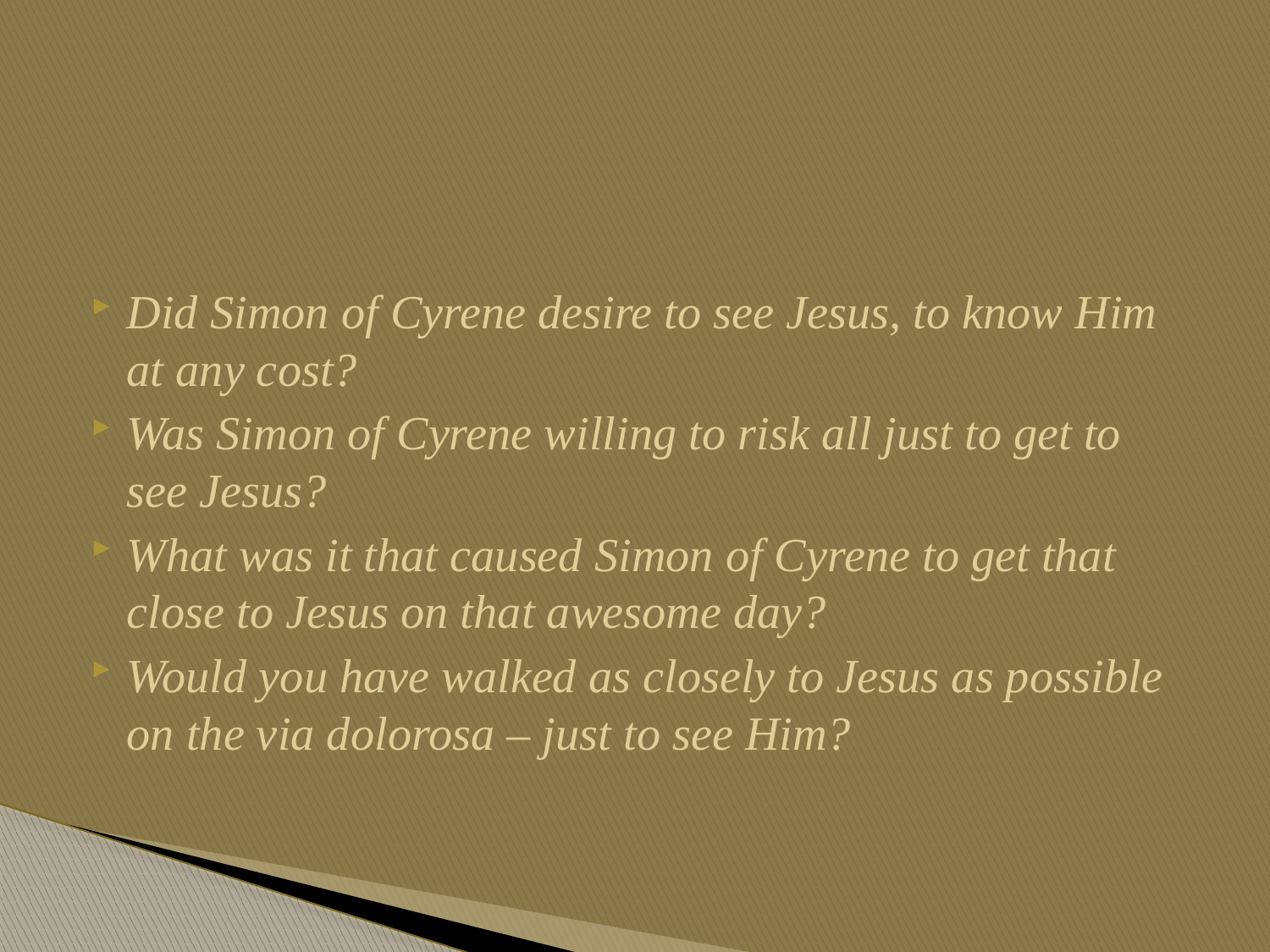

Did Simon of Cyrene desire to see Jesus, to know Him at any cost?
Was Simon of Cyrene willing to risk all just to get to see Jesus?
What was it that caused Simon of Cyrene to get that close to Jesus on that awesome day?
Would you have walked as closely to Jesus as possible on the via dolorosa – just to see Him?